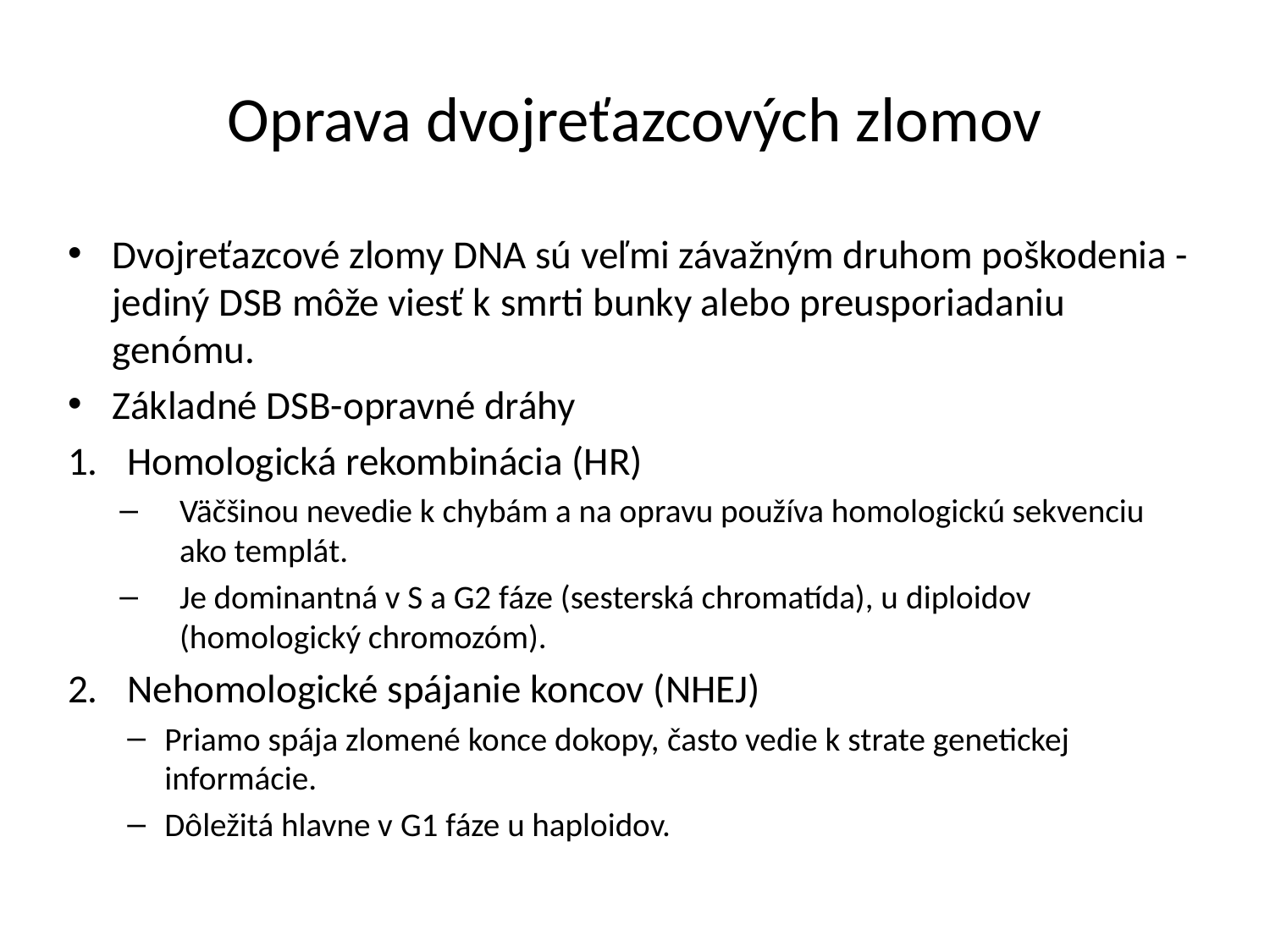

# Oprava dvojreťazcových zlomov
Dvojreťazcové zlomy DNA sú veľmi závažným druhom poškodenia - jediný DSB môže viesť k smrti bunky alebo preusporiadaniu genómu.
Základné DSB-opravné dráhy
Homologická rekombinácia (HR)
Väčšinou nevedie k chybám a na opravu používa homologickú sekvenciu ako templát.
Je dominantná v S a G2 fáze (sesterská chromatída), u diploidov (homologický chromozóm).
Nehomologické spájanie koncov (NHEJ)
Priamo spája zlomené konce dokopy, často vedie k strate genetickej informácie.
Dôležitá hlavne v G1 fáze u haploidov.